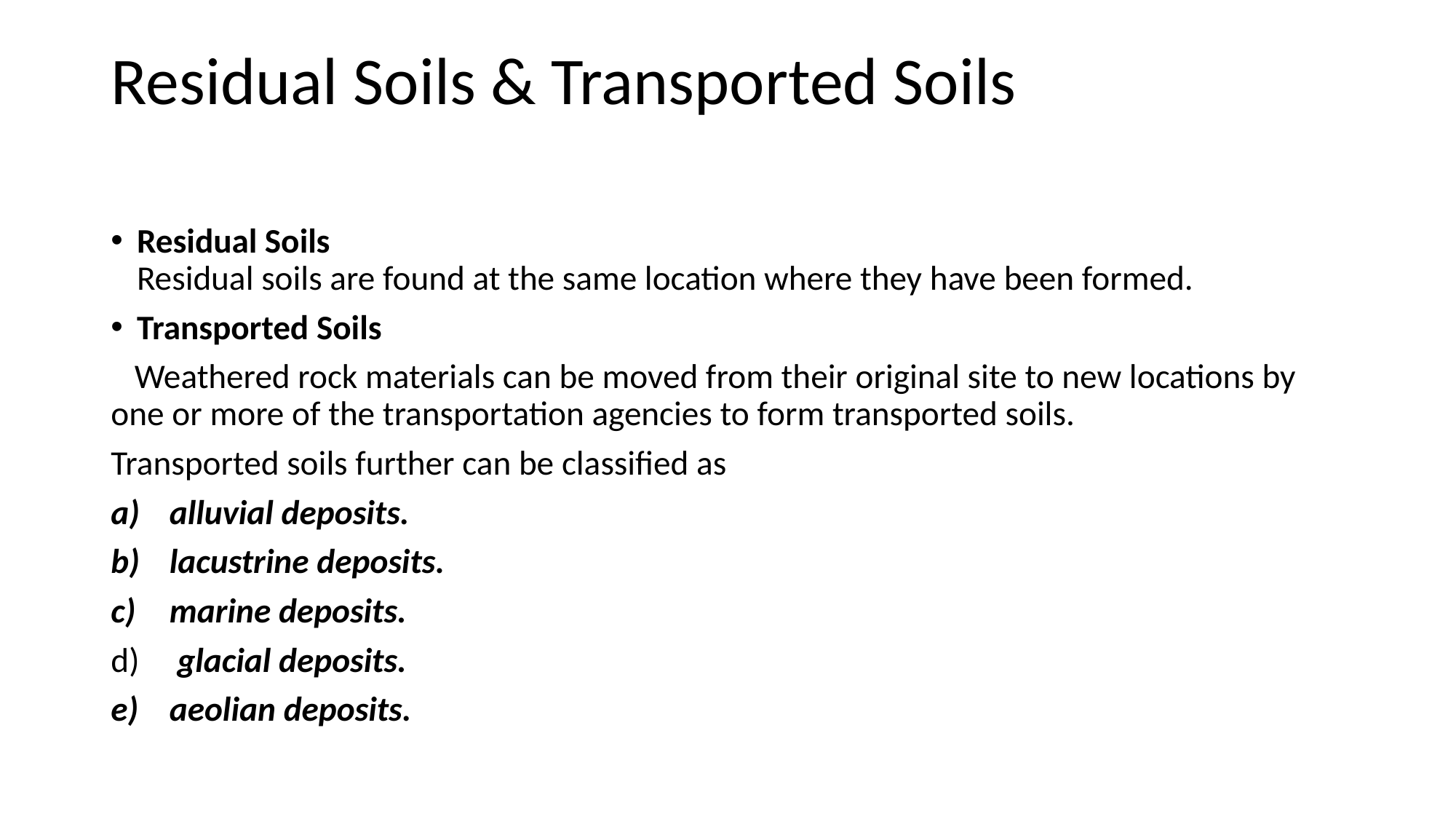

# Residual Soils & Transported Soils
Residual Soils
Residual soils are found at the same location where they have been formed.
Transported Soils
   Weathered rock materials can be moved from their original site to new locations by one or more of the transportation agencies to form transported soils.
Transported soils further can be classified as
alluvial deposits.
lacustrine deposits.
marine deposits.
 glacial deposits.
aeolian deposits.